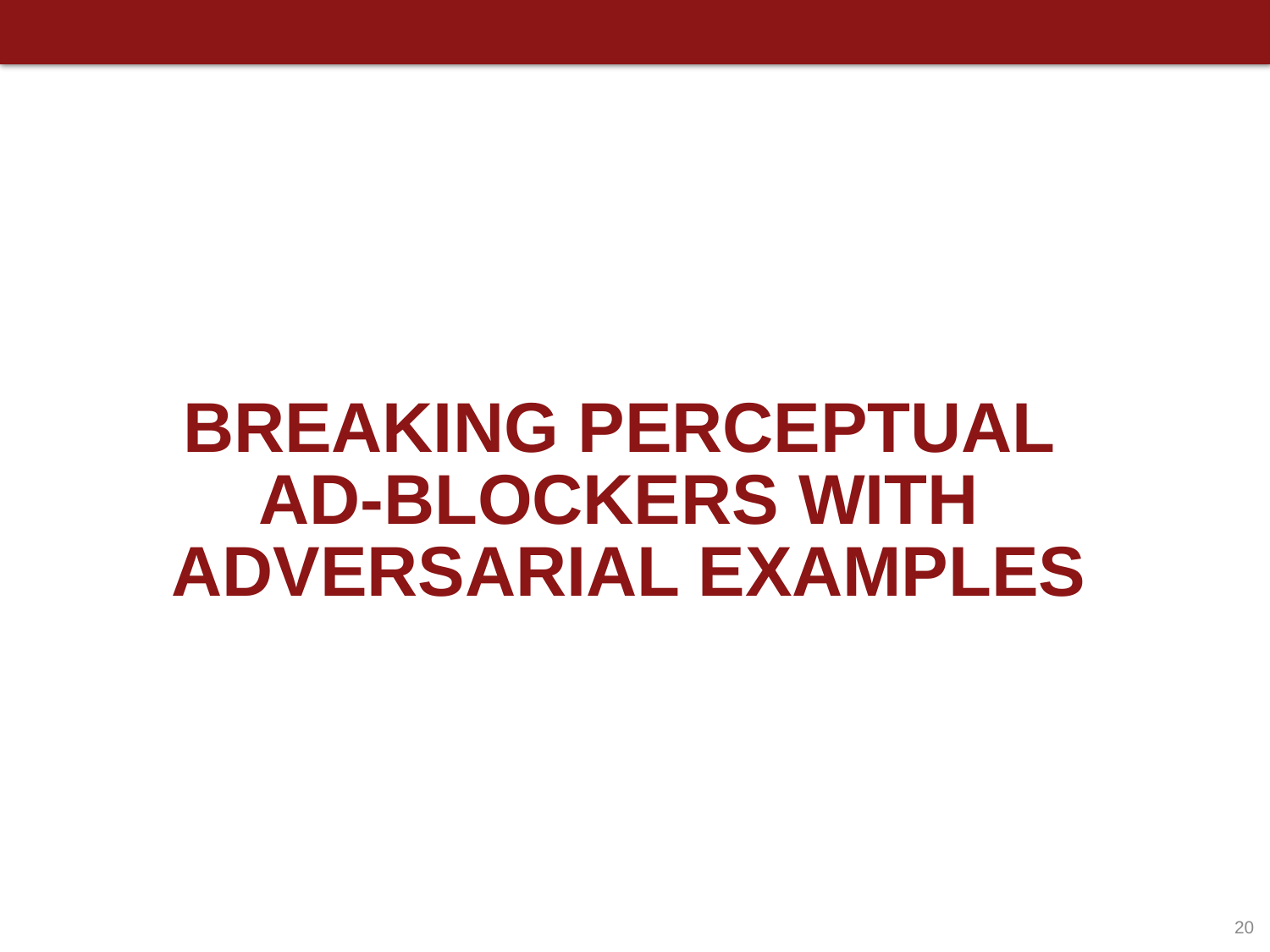

# Breaking Perceptual Ad-Blockers with adversarial Examples
20